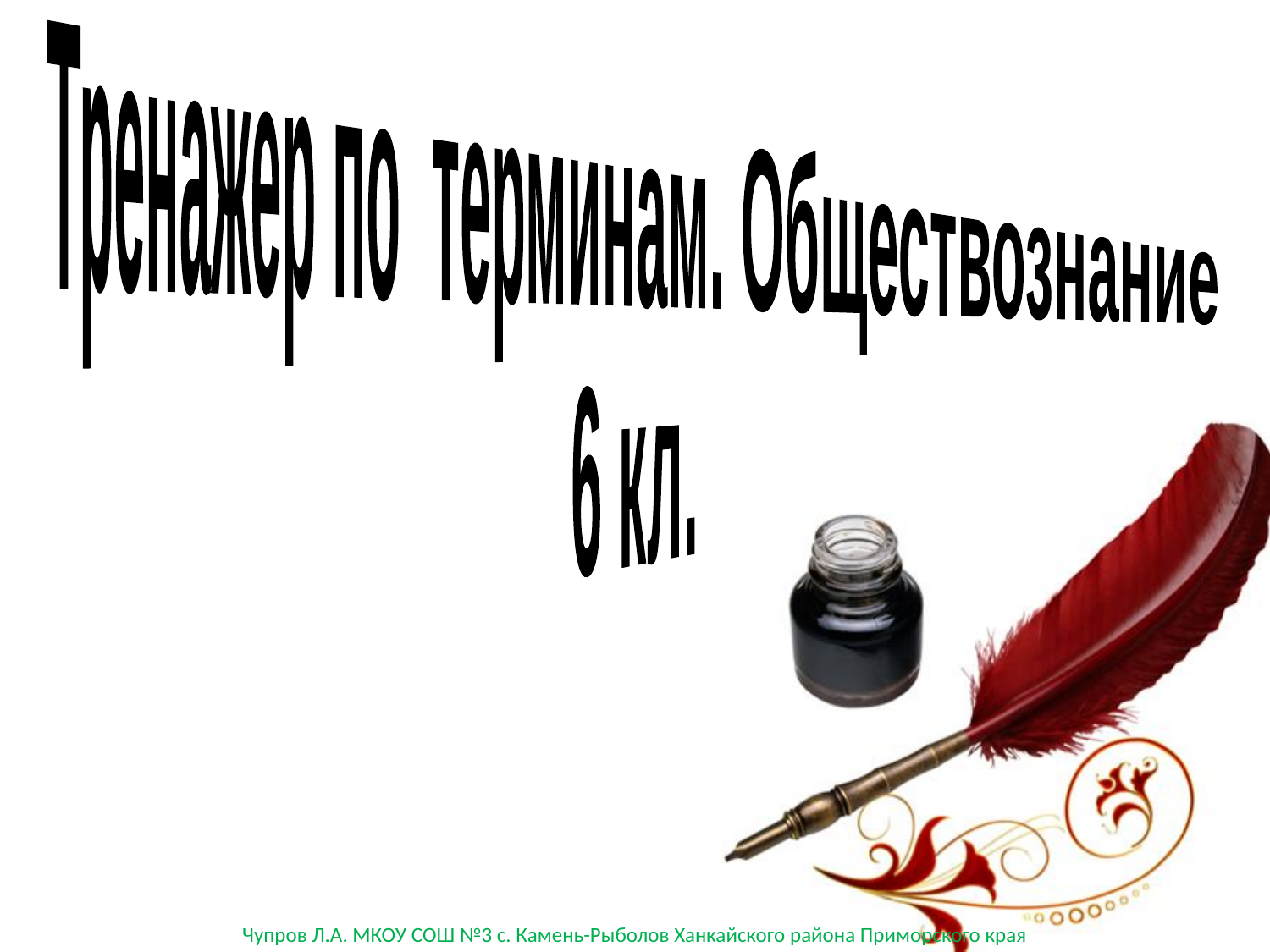

Тренажер по  терминам. Обществознание
6 кл.
Чупров Л.А. МКОУ СОШ №3 с. Камень-Рыболов Ханкайского района Приморского края